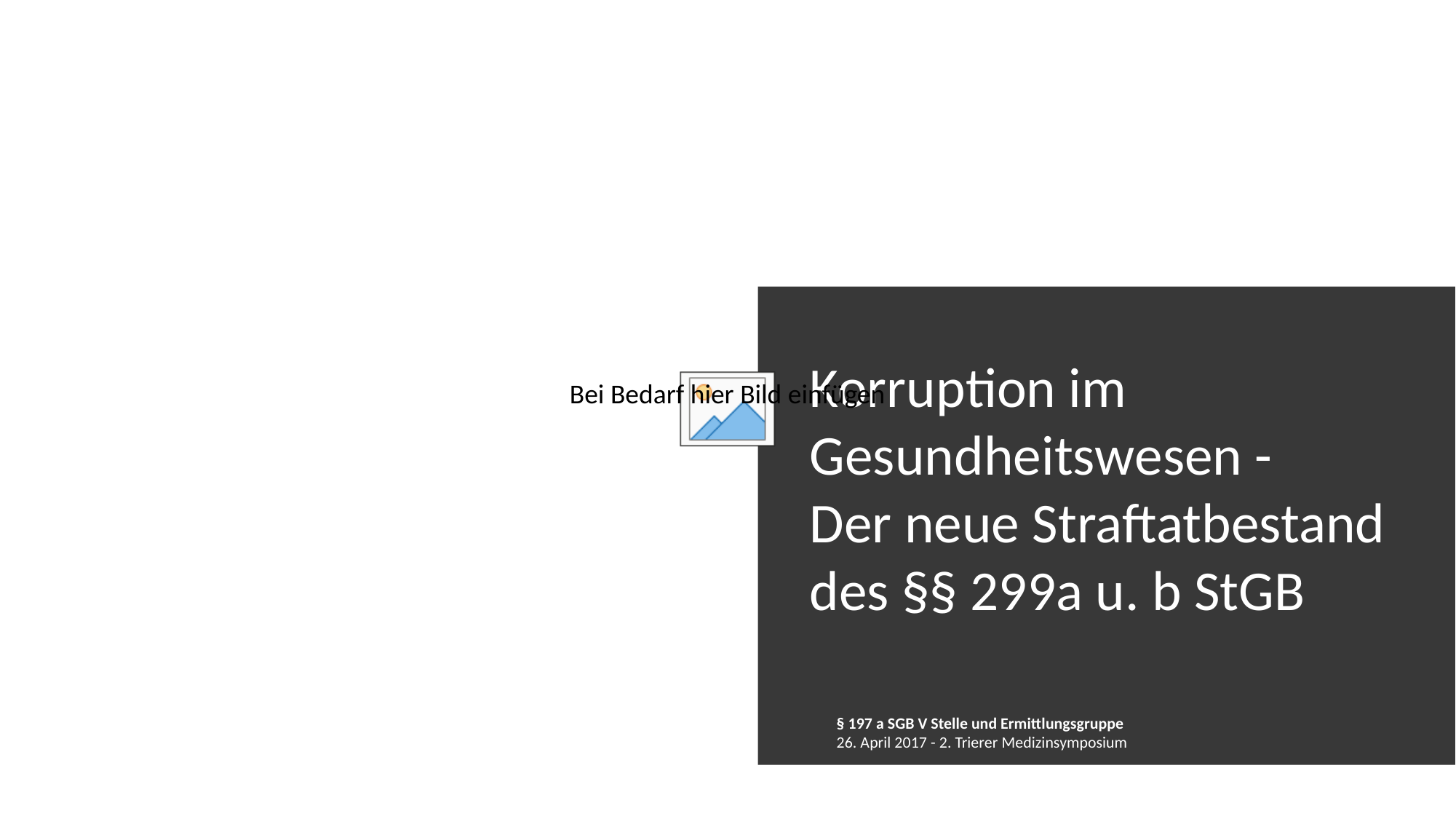

# Korruption im Gesundheitswesen - Der neue Straftatbestand des §§ 299a u. b StGB
§ 197 a SGB V Stelle und Ermittlungsgruppe
26. April 2017 - 2. Trierer Medizinsymposium